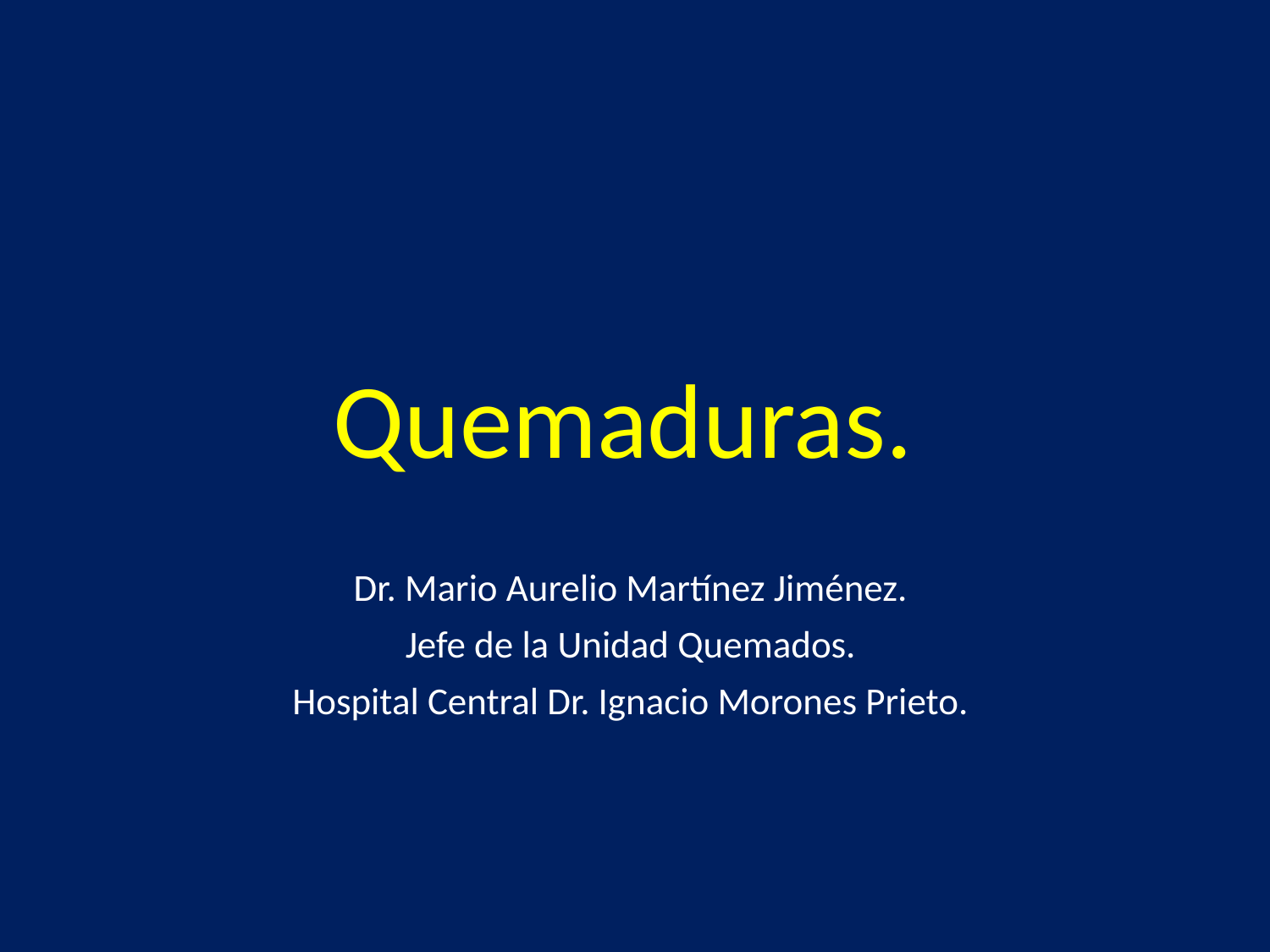

# Quemaduras.

Dr. Mario Aurelio Martínez Jiménez.
Jefe de la Unidad Quemados.
Hospital Central Dr. Ignacio Morones Prieto.